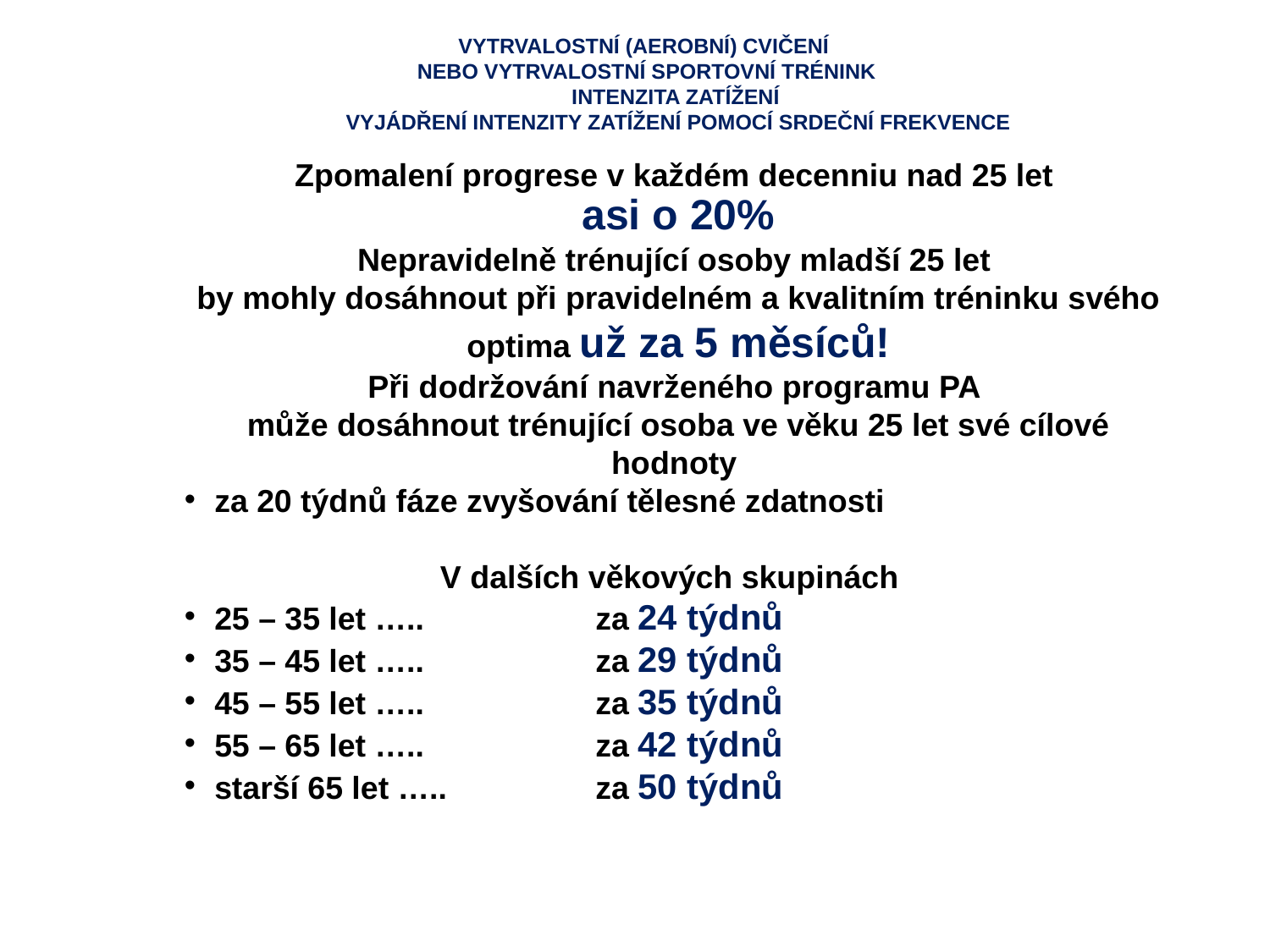

VYTRVALOSTNÍ (AEROBNÍ) CVIČENÍ
NEBO VYTRVALOSTNÍ SPORTOVNÍ TRÉNINK
INTENZITA ZATÍŽENÍ
VYJÁDŘENÍ INTENZITY ZATÍŽENÍ POMOCÍ SRDEČNÍ FREKVENCE

Zpomalení progrese v každém decenniu nad 25 let
asi o 20%
Nepravidelně trénující osoby mladší 25 let
by mohly dosáhnout při pravidelném a kvalitním tréninku svého optima už za 5 měsíců!
Při dodržování navrženého programu PA
může dosáhnout trénující osoba ve věku 25 let své cílové hodnoty
za 20 týdnů fáze zvyšování tělesné zdatnosti

V dalších věkových skupinách
25 – 35 let …..		za 24 týdnů
35 – 45 let …..		za 29 týdnů
45 – 55 let …..		za 35 týdnů
55 – 65 let …..		za 42 týdnů
starší 65 let …..		za 50 týdnů